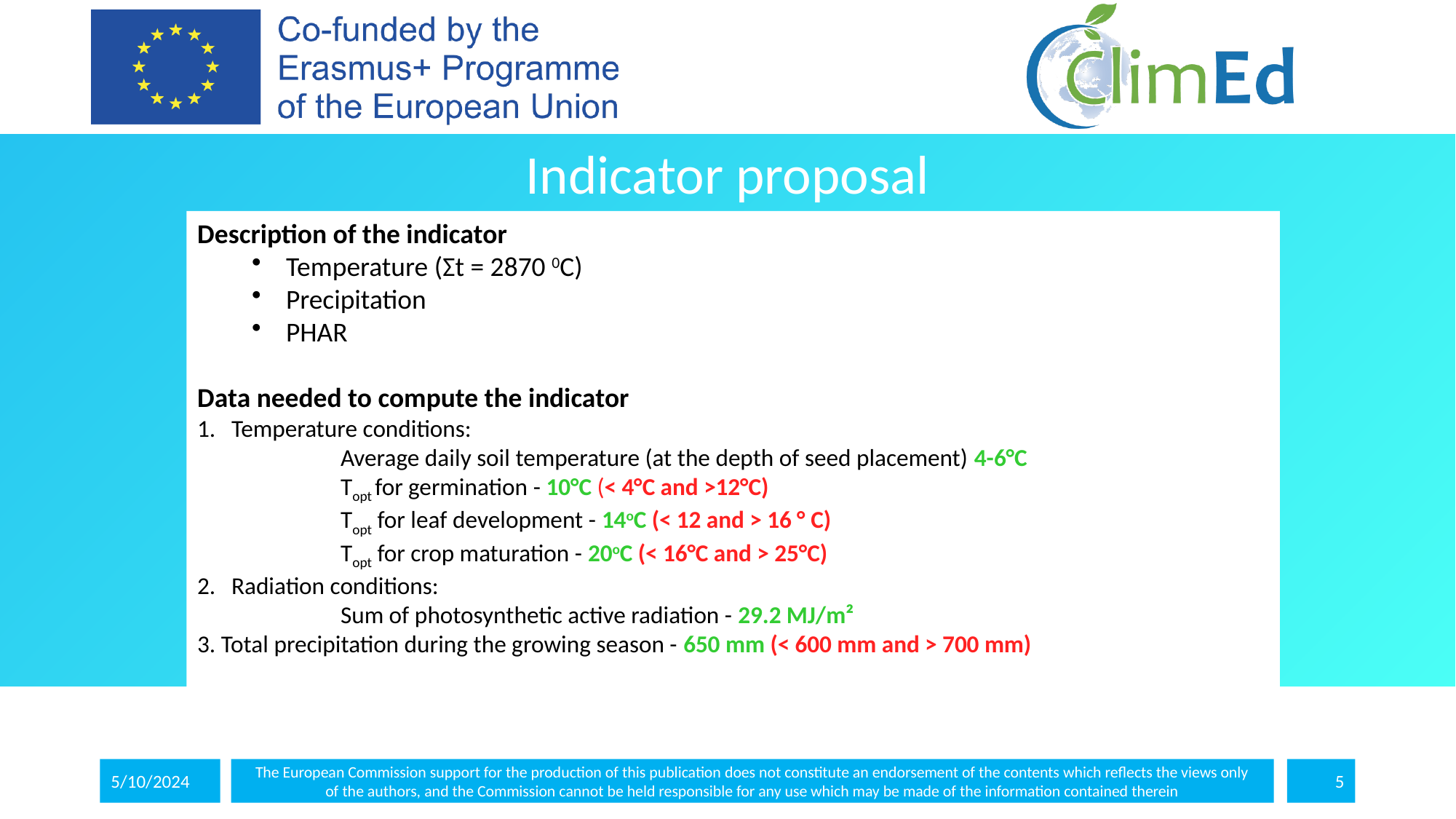

# Indicator proposal
Description of the indicator
Temperature (Σt = 2870 0C)
Precipitation
PHAR

Data needed to compute the indicator
1.	Temperature conditions:
		Average daily soil temperature (at the depth of seed placement) 4-6°C
		Topt for germination - 10°C (< 4°C and >12°C)
		Topt for leaf development - 14оС (< 12 and > 16 ° C)
		Topt for crop maturation - 20оС (< 16°C and > 25°C)
2.	Radiation conditions:
		Sum of photosynthetic active radiation - 29.2 MJ/m²
3. Total precipitation during the growing season - 650 mm (< 600 mm and > 700 mm)

5/10/2024
The European Commission support for the production of this publication does not constitute an endorsement of the contents which reflects the views only
of the authors, and the Commission cannot be held responsible for any use which may be made of the information contained therein
5